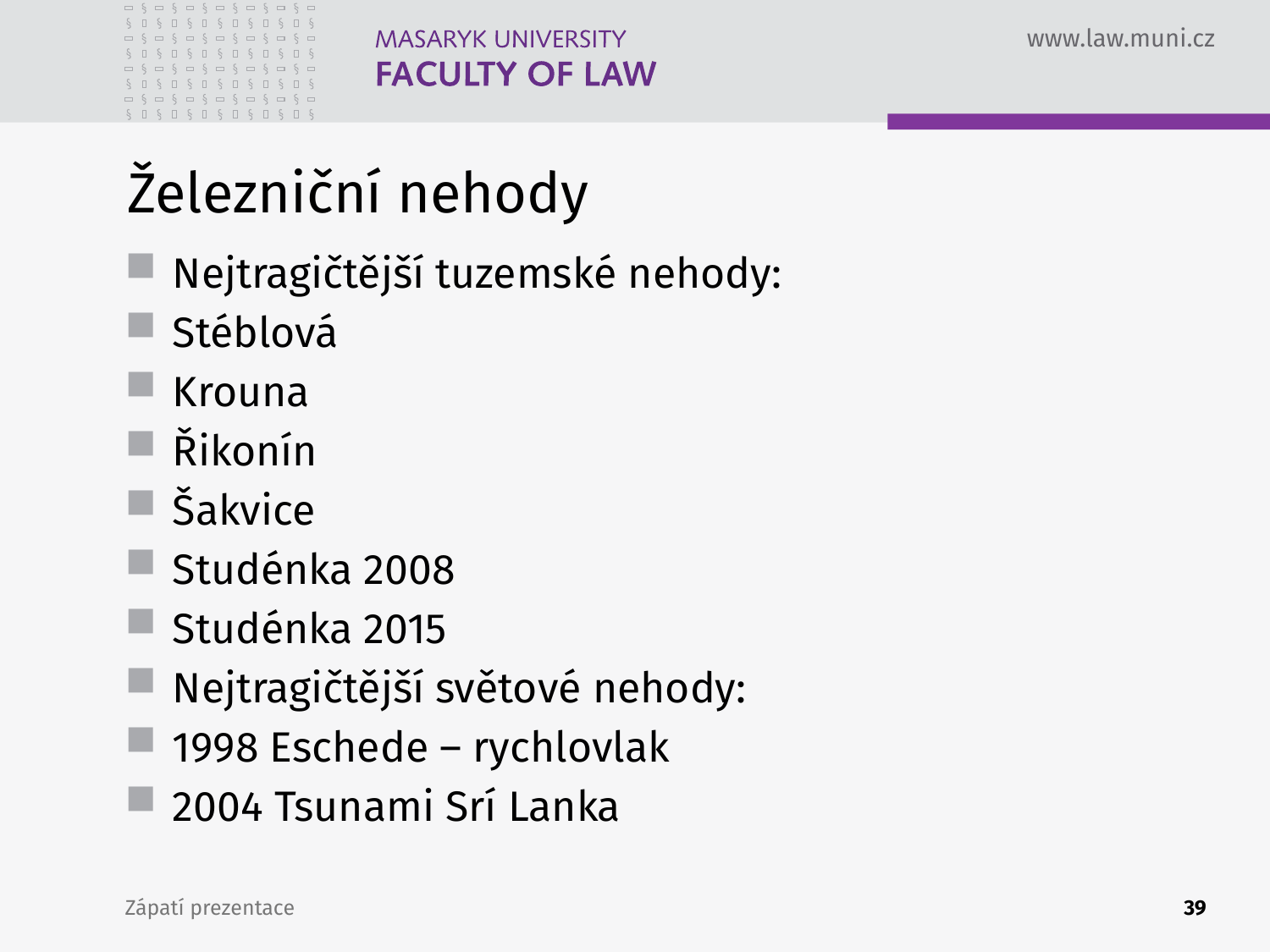

# Železniční nehody
Nejtragičtější tuzemské nehody:
Stéblová
Krouna
Řikonín
Šakvice
Studénka 2008
Studénka 2015
Nejtragičtější světové nehody:
1998 Eschede – rychlovlak
2004 Tsunami Srí Lanka
Zápatí prezentace
39